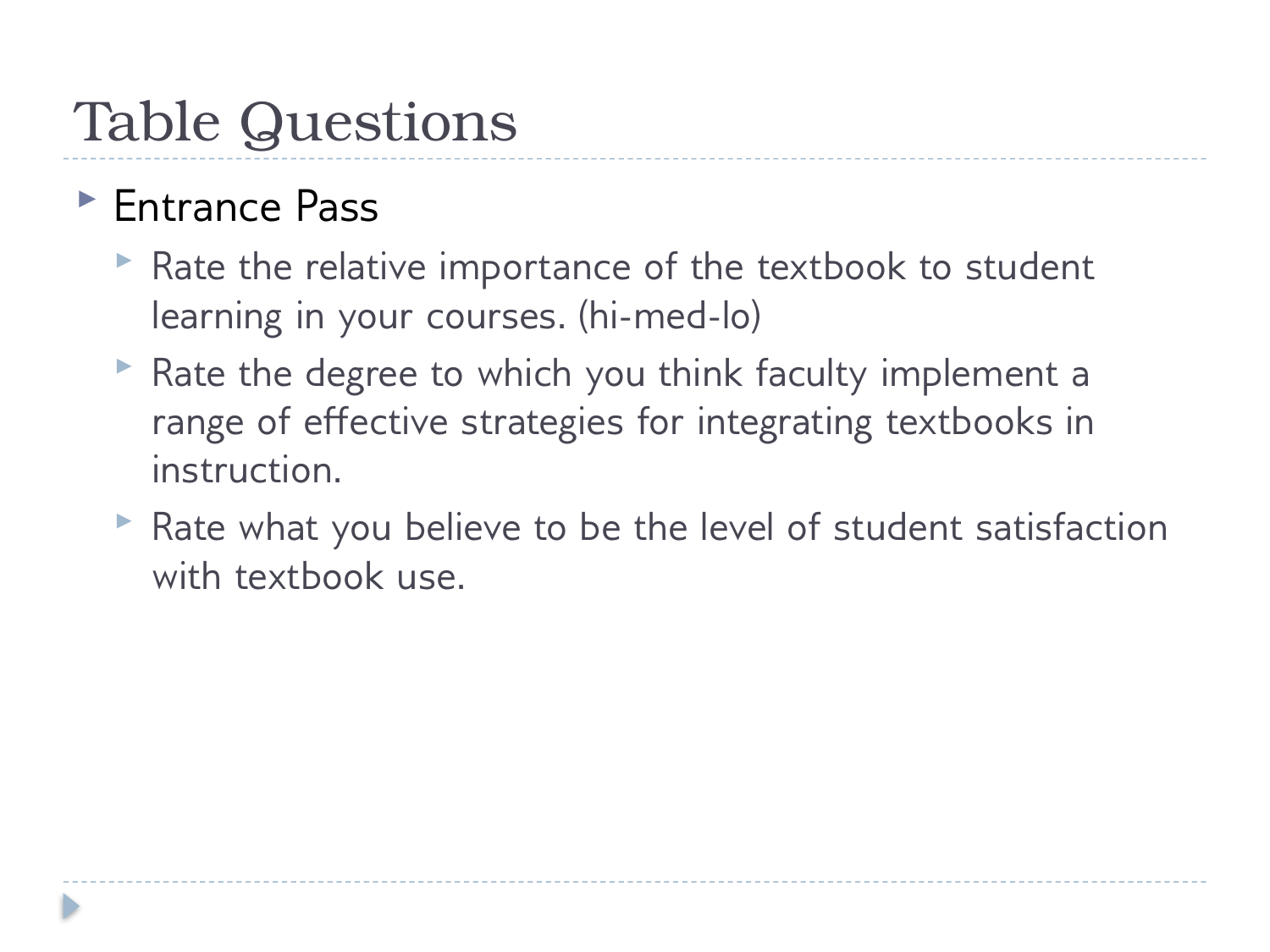

# Table Questions
Entrance Pass
Rate the relative importance of the textbook to student learning in your courses. (hi-med-lo)
Rate the degree to which you think faculty implement a range of effective strategies for integrating textbooks in instruction.
Rate what you believe to be the level of student satisfaction with textbook use.